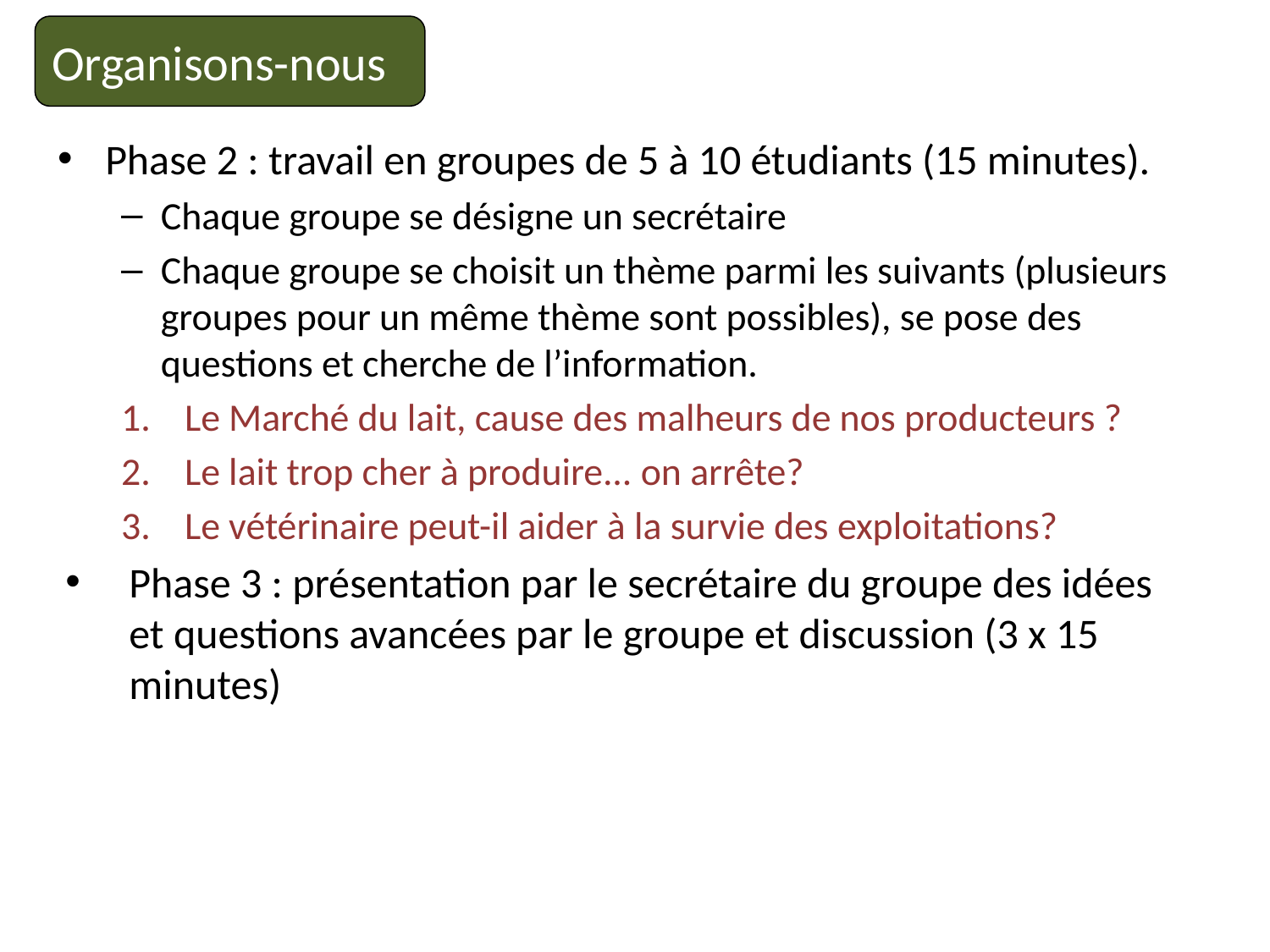

Organisons-nous
Phase 2 : travail en groupes de 5 à 10 étudiants (15 minutes).
Chaque groupe se désigne un secrétaire
Chaque groupe se choisit un thème parmi les suivants (plusieurs groupes pour un même thème sont possibles), se pose des questions et cherche de l’information.
Le Marché du lait, cause des malheurs de nos producteurs ?
Le lait trop cher à produire... on arrête?
Le vétérinaire peut-il aider à la survie des exploitations?
Phase 3 : présentation par le secrétaire du groupe des idées et questions avancées par le groupe et discussion (3 x 15 minutes)